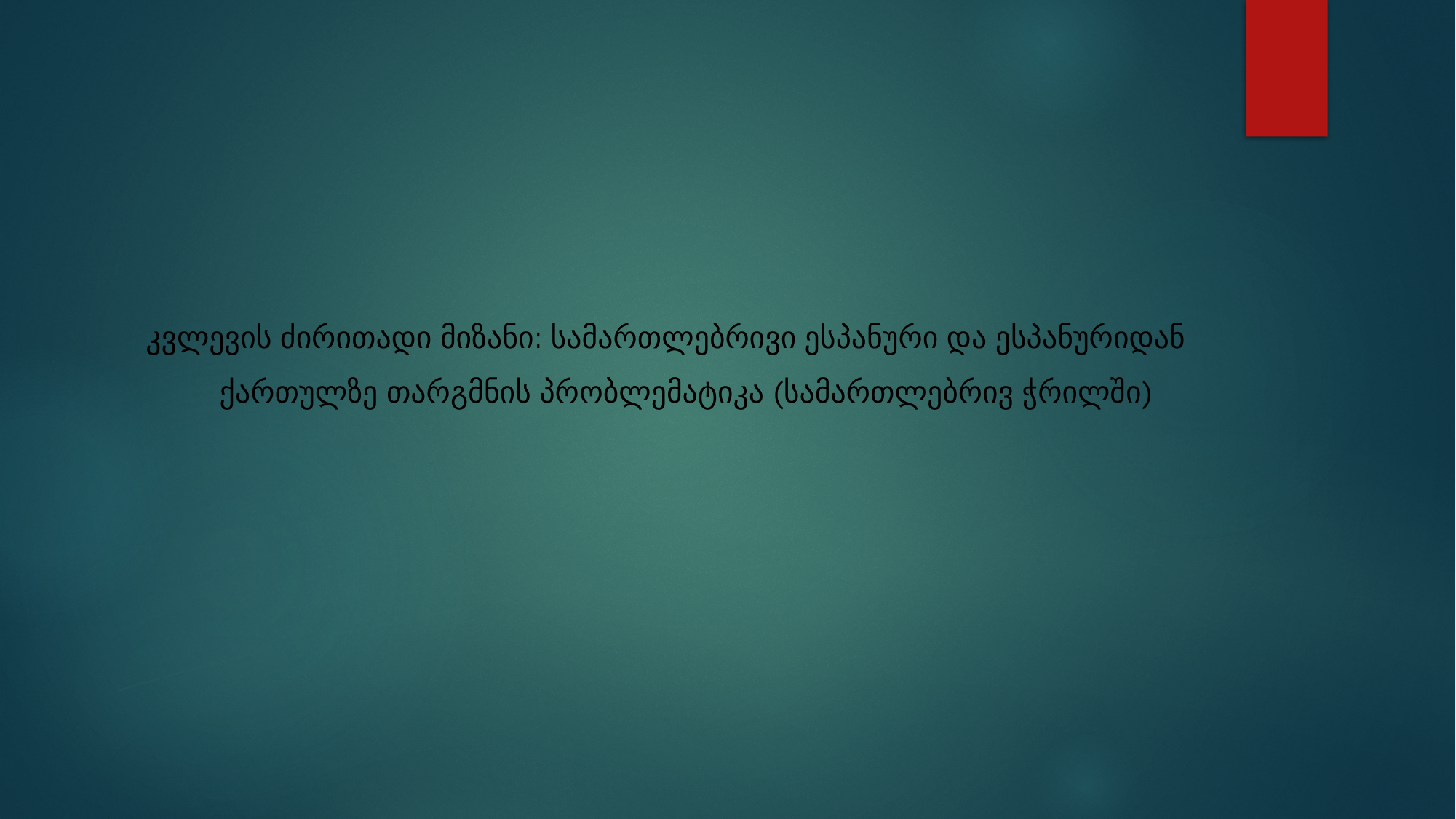

კვლევის ძირითადი მიზანი: სამართლებრივი ესპანური და ესპანურიდან ქართულზე თარგმნის პრობლემატიკა (სამართლებრივ ჭრილში)